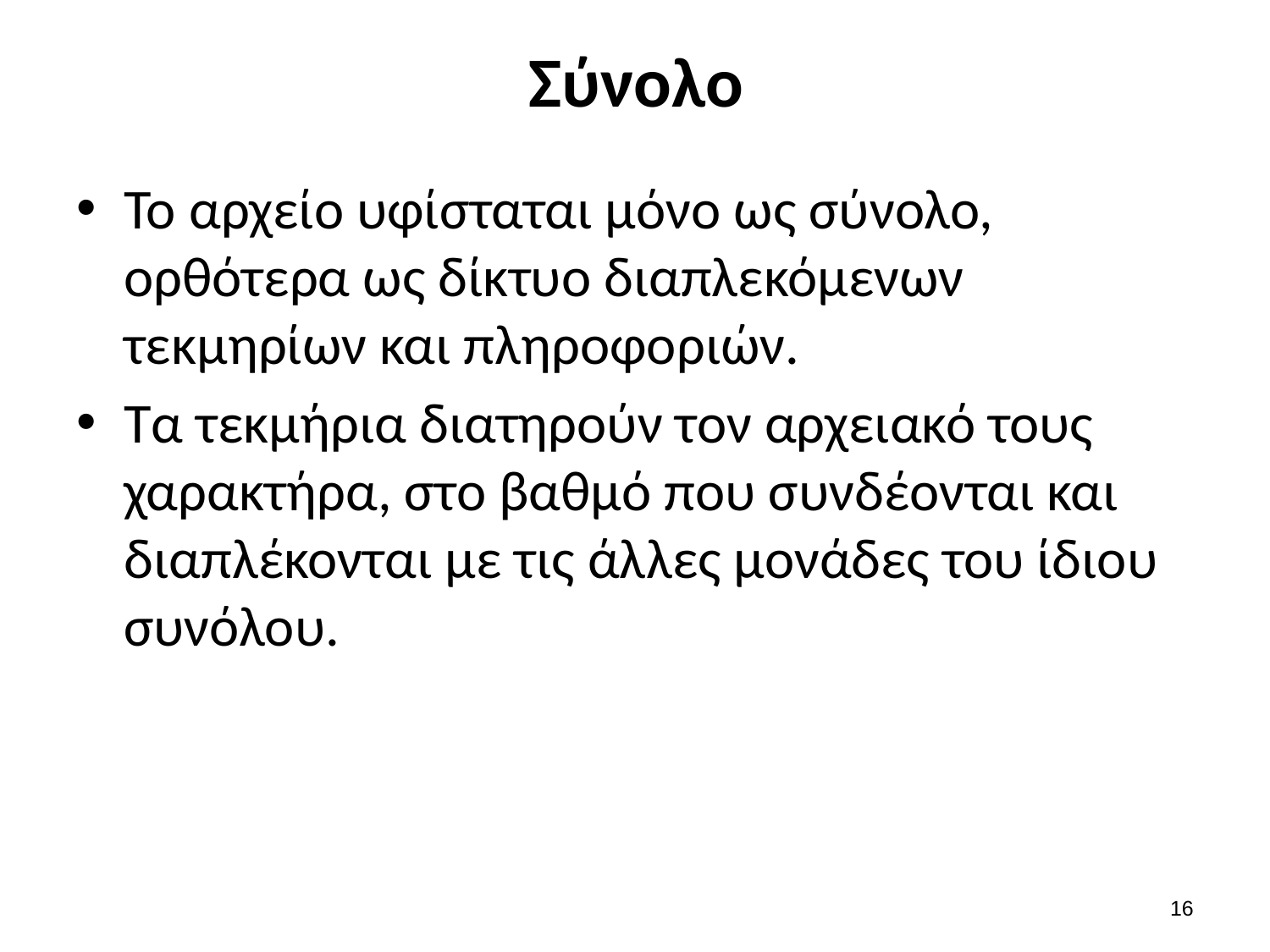

# Σύνολο
Το αρχείο υφίσταται μόνο ως σύνολο, ορθότερα ως δίκτυο διαπλεκόμενων τεκμηρίων και πληροφοριών.
Τα τεκμήρια διατηρούν τον αρχειακό τους χαρακτήρα, στο βαθμό που συνδέονται και διαπλέκονται με τις άλλες μονάδες του ίδιου συνόλου.
16